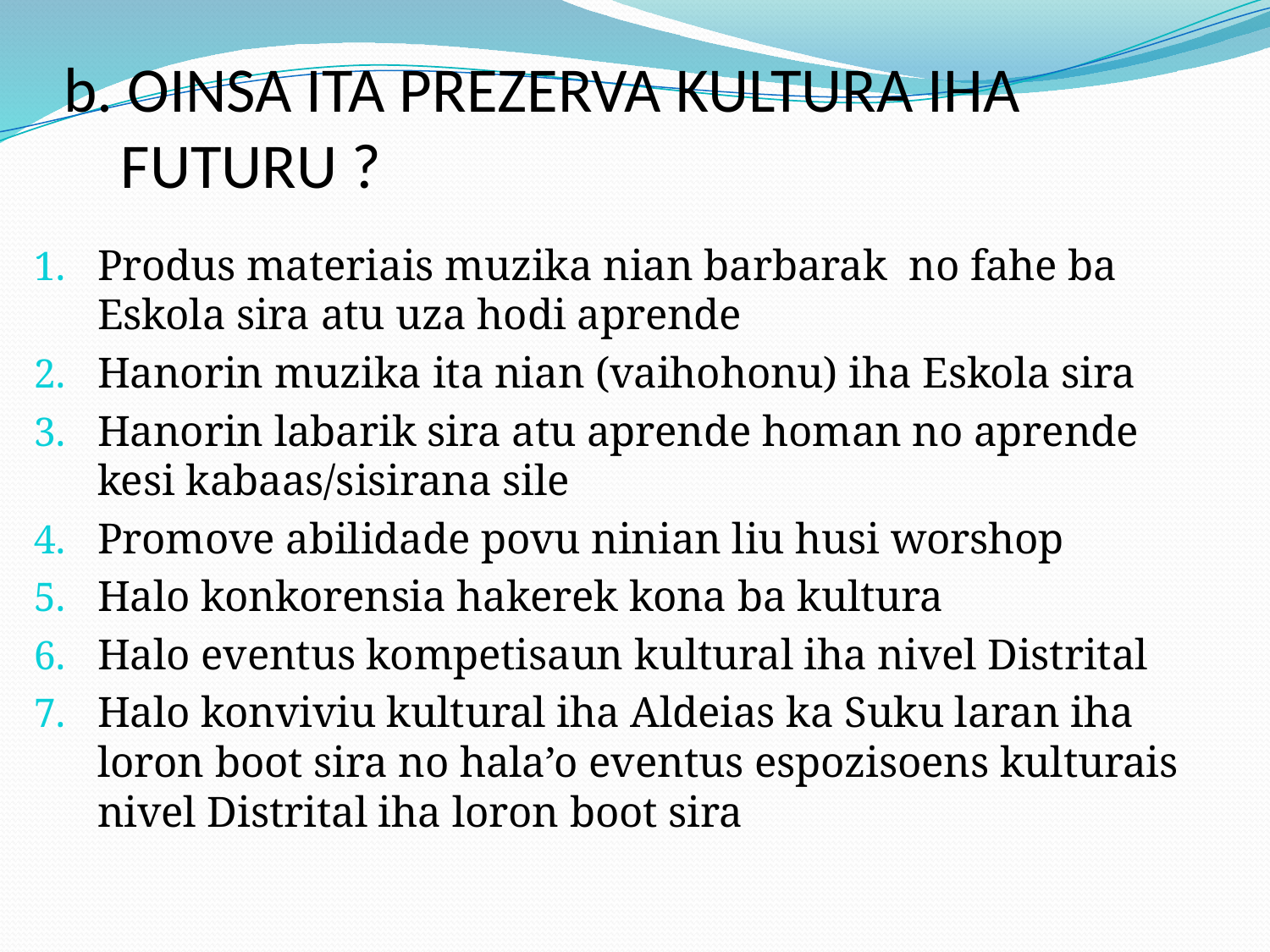

# b. OINSA ITA PREZERVA KULTURA IHA FUTURU ?
Produs materiais muzika nian barbarak  no fahe ba Eskola sira atu uza hodi aprende
Hanorin muzika ita nian (vaihohonu) iha Eskola sira
Hanorin labarik sira atu aprende homan no aprende kesi kabaas/sisirana sile
Promove abilidade povu ninian liu husi worshop
Halo konkorensia hakerek kona ba kultura
Halo eventus kompetisaun kultural iha nivel Distrital
Halo konviviu kultural iha Aldeias ka Suku laran iha loron boot sira no hala’o eventus espozisoens kulturais nivel Distrital iha loron boot sira